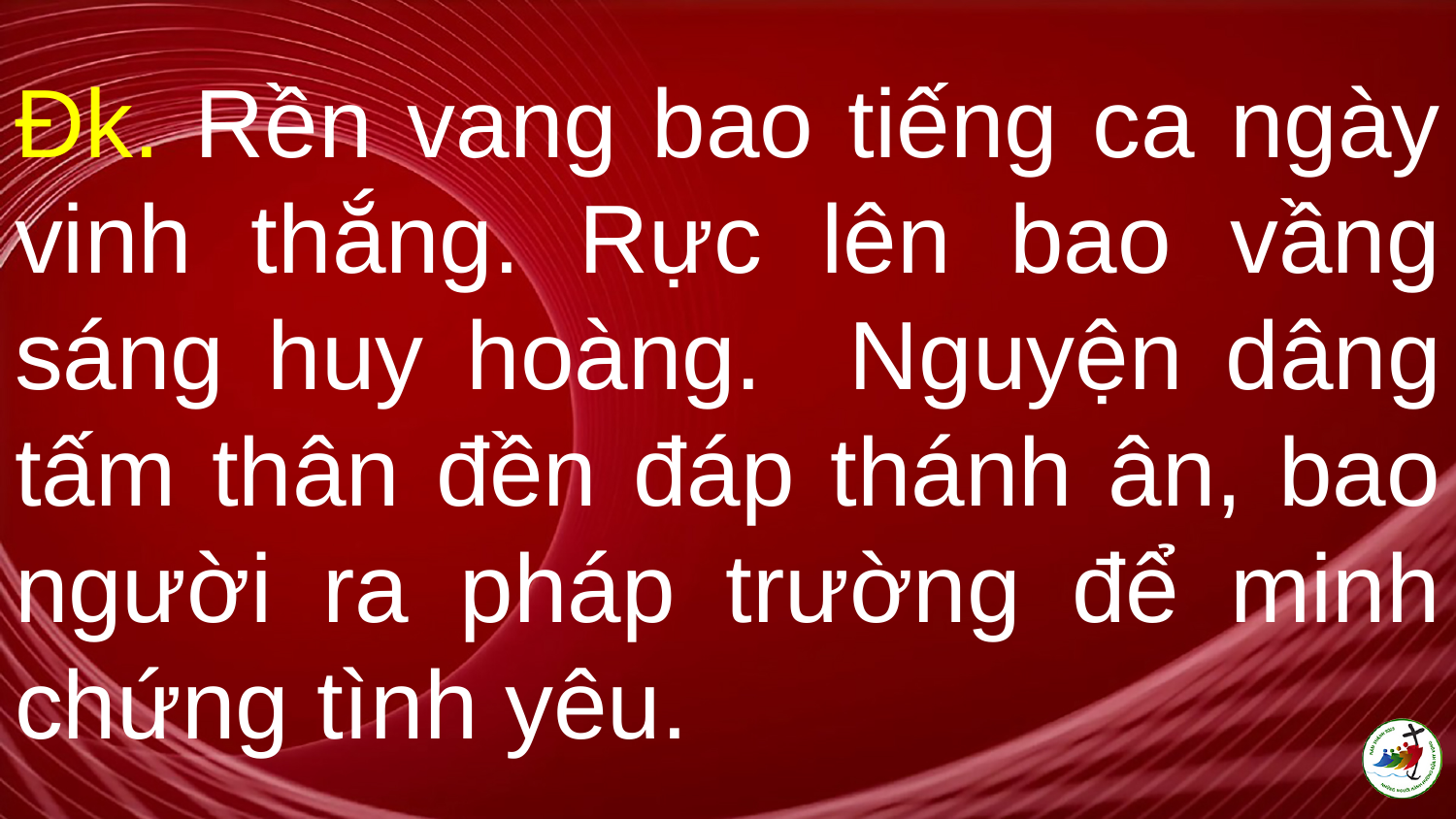

# Đk. Rền vang bao tiếng ca ngày vinh thắng. Rực lên bao vầng sáng huy hoàng.  Nguyện dâng tấm thân đền đáp thánh ân, bao người ra pháp trường để minh chứng tình yêu.